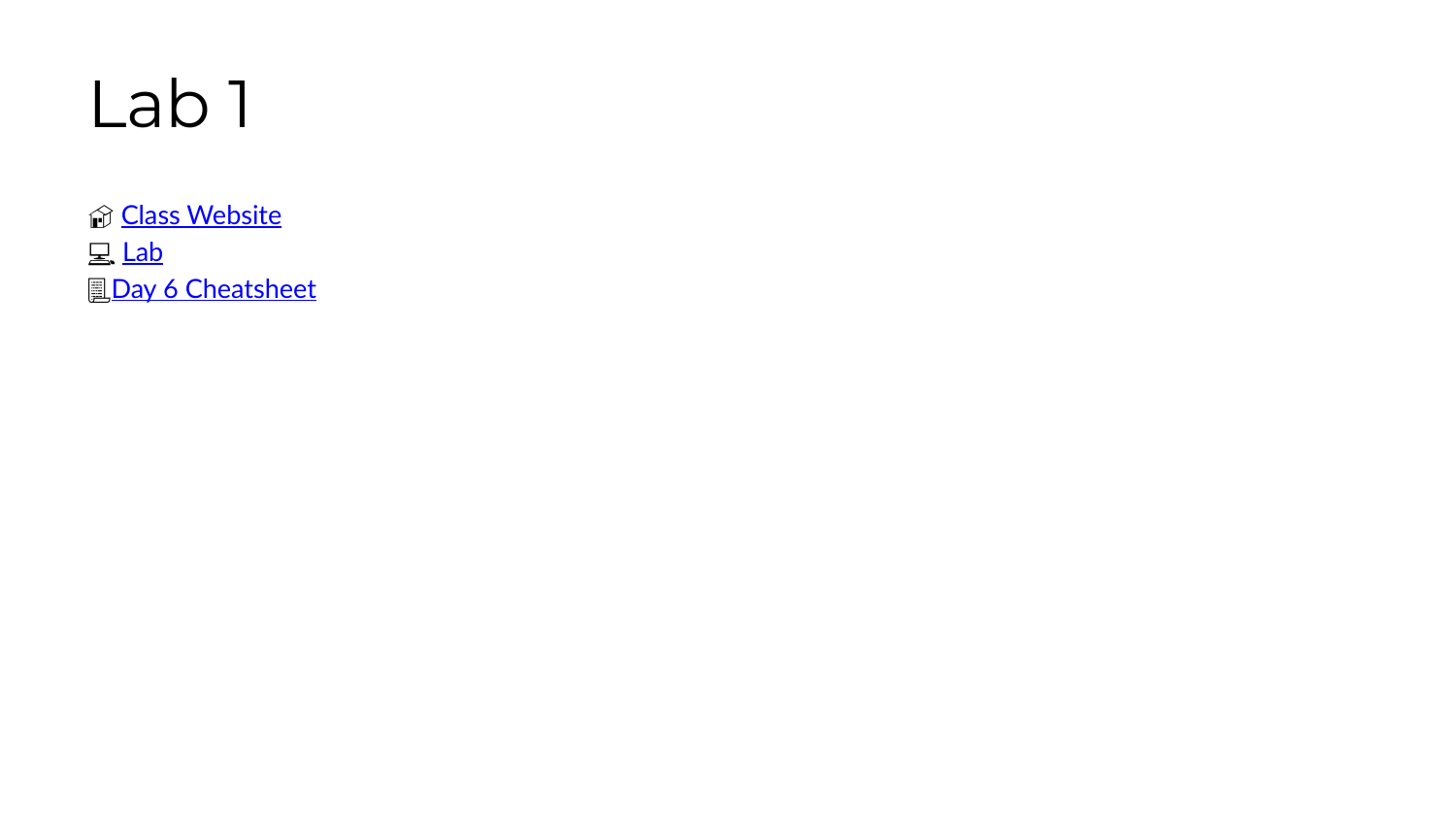

# Lab 1
🏠 Class Website
💻 Lab
📃Day 6 Cheatsheet